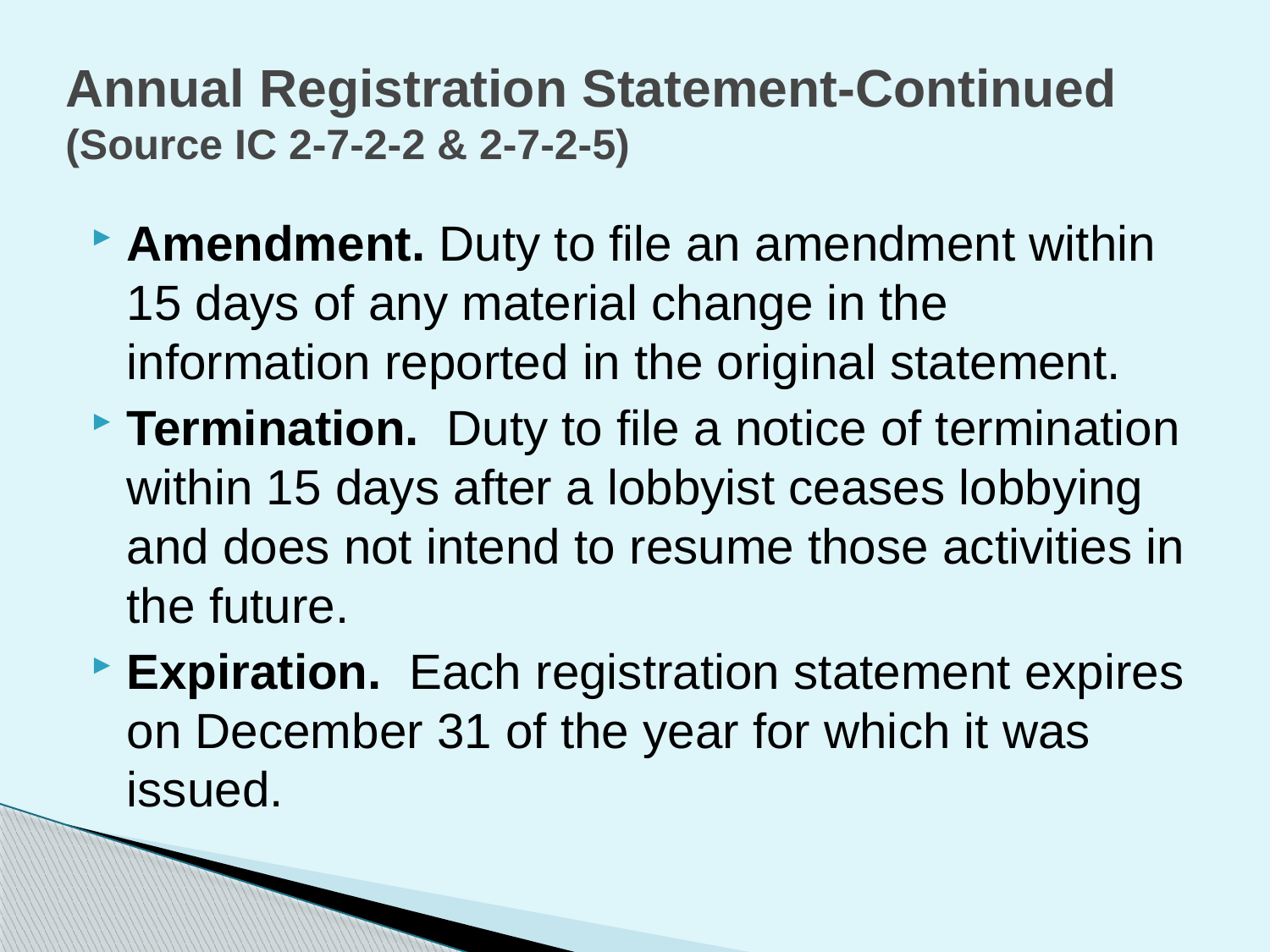

# Annual Registration Statement-Continued  (Source IC 2-7-2-2 & 2-7-2-5)
Amendment. Duty to file an amendment within 15 days of any material change in the information reported in the original statement.
Termination.  Duty to file a notice of termination within 15 days after a lobbyist ceases lobbying and does not intend to resume those activities in the future.
Expiration.  Each registration statement expires on December 31 of the year for which it was issued.